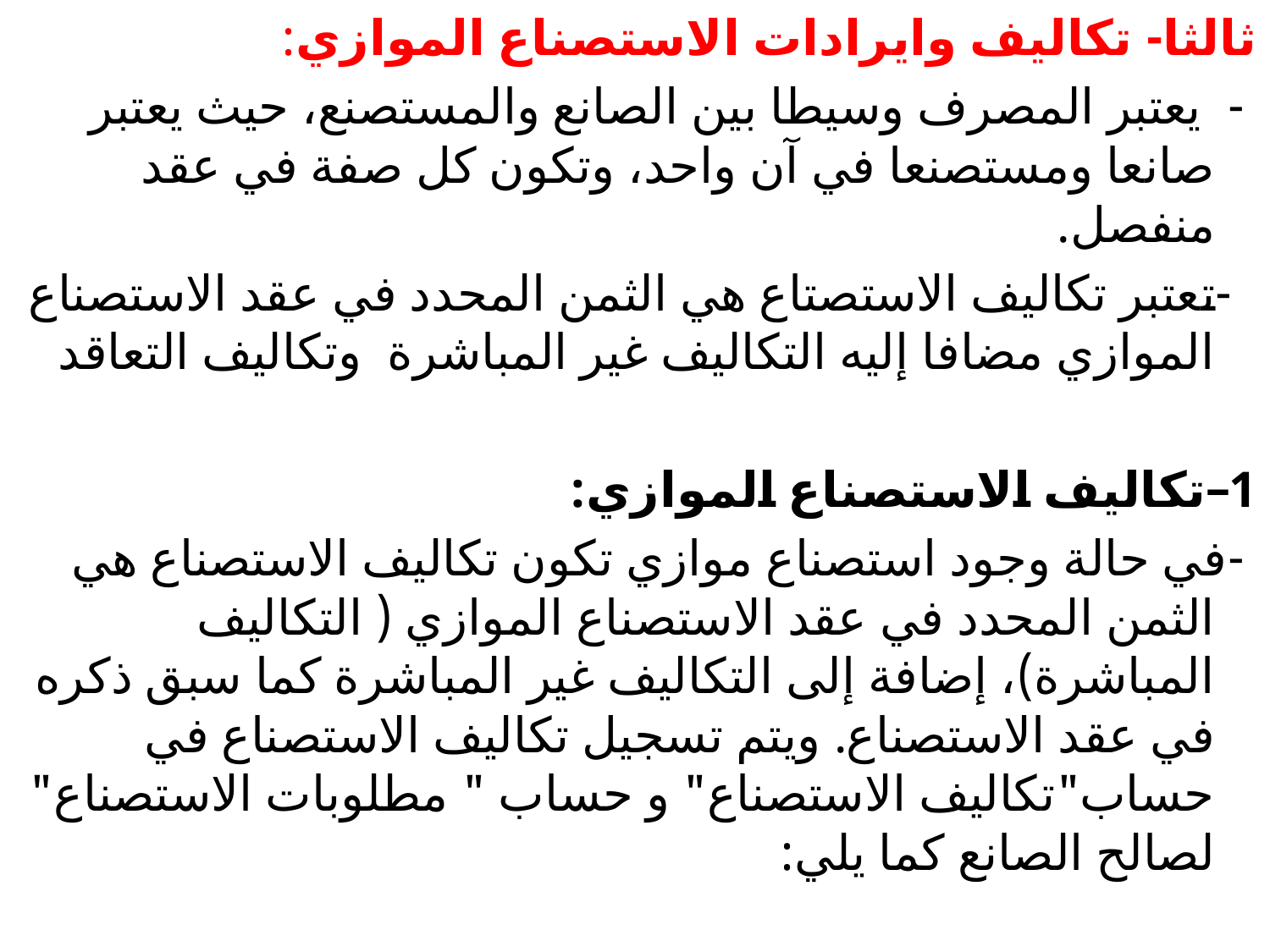

ثالثا- تكاليف وايرادات الاستصناع الموازي:
 -  يعتبر المصرف وسيطا بين الصانع والمستصنع، حيث يعتبر صانعا ومستصنعا في آن واحد، وتكون كل صفة في عقد منفصل.
  -تعتبر تكاليف الاستصتاع هي الثمن المحدد في عقد الاستصناع الموازي مضافا إليه التكاليف غير المباشرة  وتكاليف التعاقد

1–تكاليف الاستصناع الموازي:
 -في حالة وجود استصناع موازي تكون تكاليف الاستصناع هي الثمن المحدد في عقد الاستصناع الموازي ( التكاليف المباشرة)، إضافة إلى التكاليف غير المباشرة كما سبق ذكره في عقد الاستصناع. ويتم تسجيل تكاليف الاستصناع في حساب"تكاليف الاستصناع" و حساب " مطلوبات الاستصناع" لصالح الصانع كما يلي: